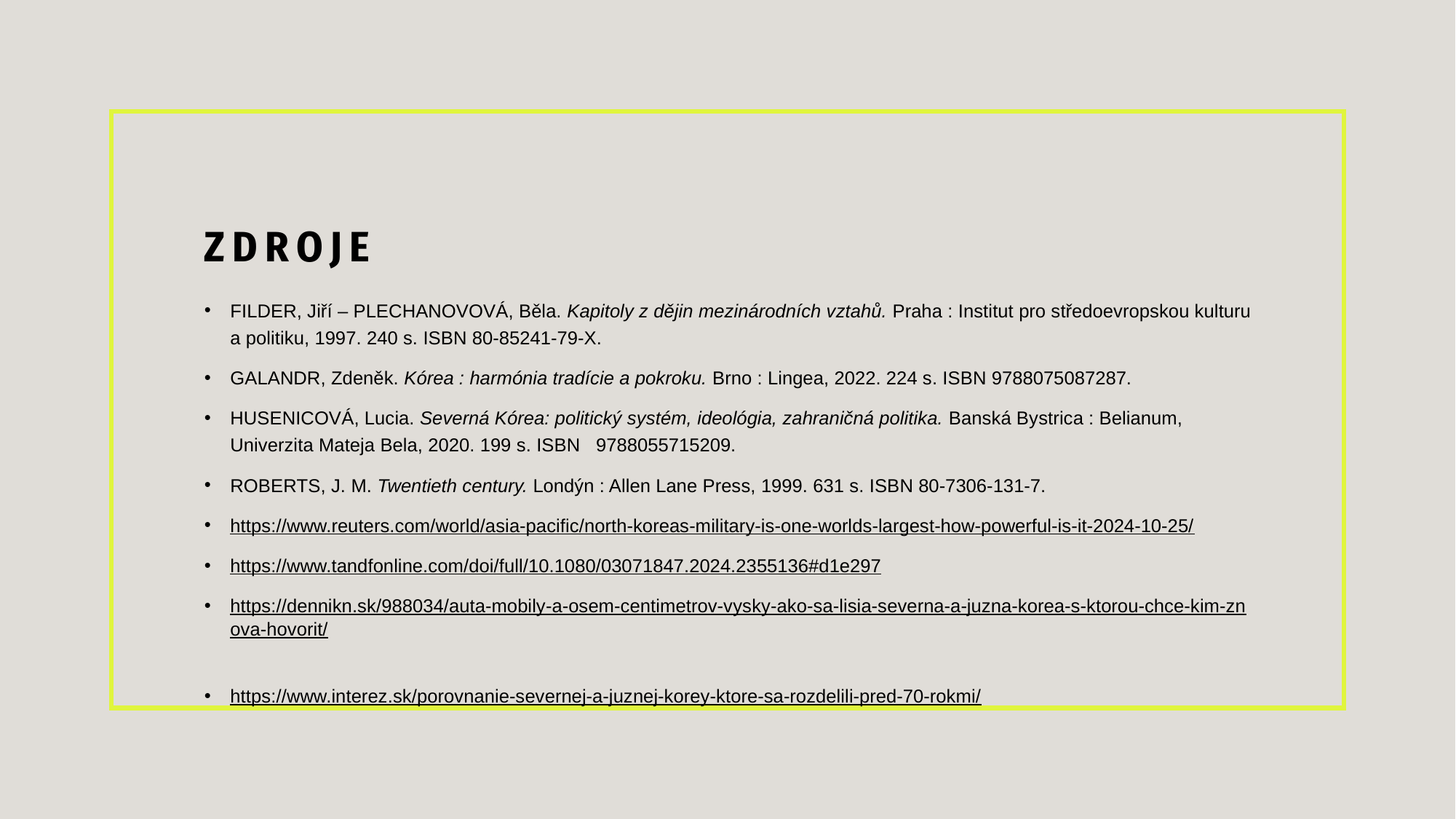

# zdroje
FILDER, Jiří – PLECHANOVOVÁ, Běla. Kapitoly z dějin mezinárodních vztahů. Praha : Institut pro středoevropskou kulturu a politiku, 1997. 240 s. ISBN 80-85241-79-X.
GALANDR, Zdeněk. Kórea : harmónia tradície a pokroku. Brno : Lingea, 2022. 224 s. ISBN 9788075087287.
HUSENICOVÁ, Lucia. Severná Kórea: politický systém, ideológia, zahraničná politika. Banská Bystrica : Belianum, Univerzita Mateja Bela, 2020. 199 s. ISBN   9788055715209.
ROBERTS, J. M. Twentieth century. Londýn : Allen Lane Press, 1999. 631 s. ISBN 80-7306-131-7.
https://www.reuters.com/world/asia-pacific/north-koreas-military-is-one-worlds-largest-how-powerful-is-it-2024-10-25/
https://www.tandfonline.com/doi/full/10.1080/03071847.2024.2355136#d1e297
https://dennikn.sk/988034/auta-mobily-a-osem-centimetrov-vysky-ako-sa-lisia-severna-a-juzna-korea-s-ktorou-chce-kim-znova-hovorit/
https://www.interez.sk/porovnanie-severnej-a-juznej-korey-ktore-sa-rozdelili-pred-70-rokmi/